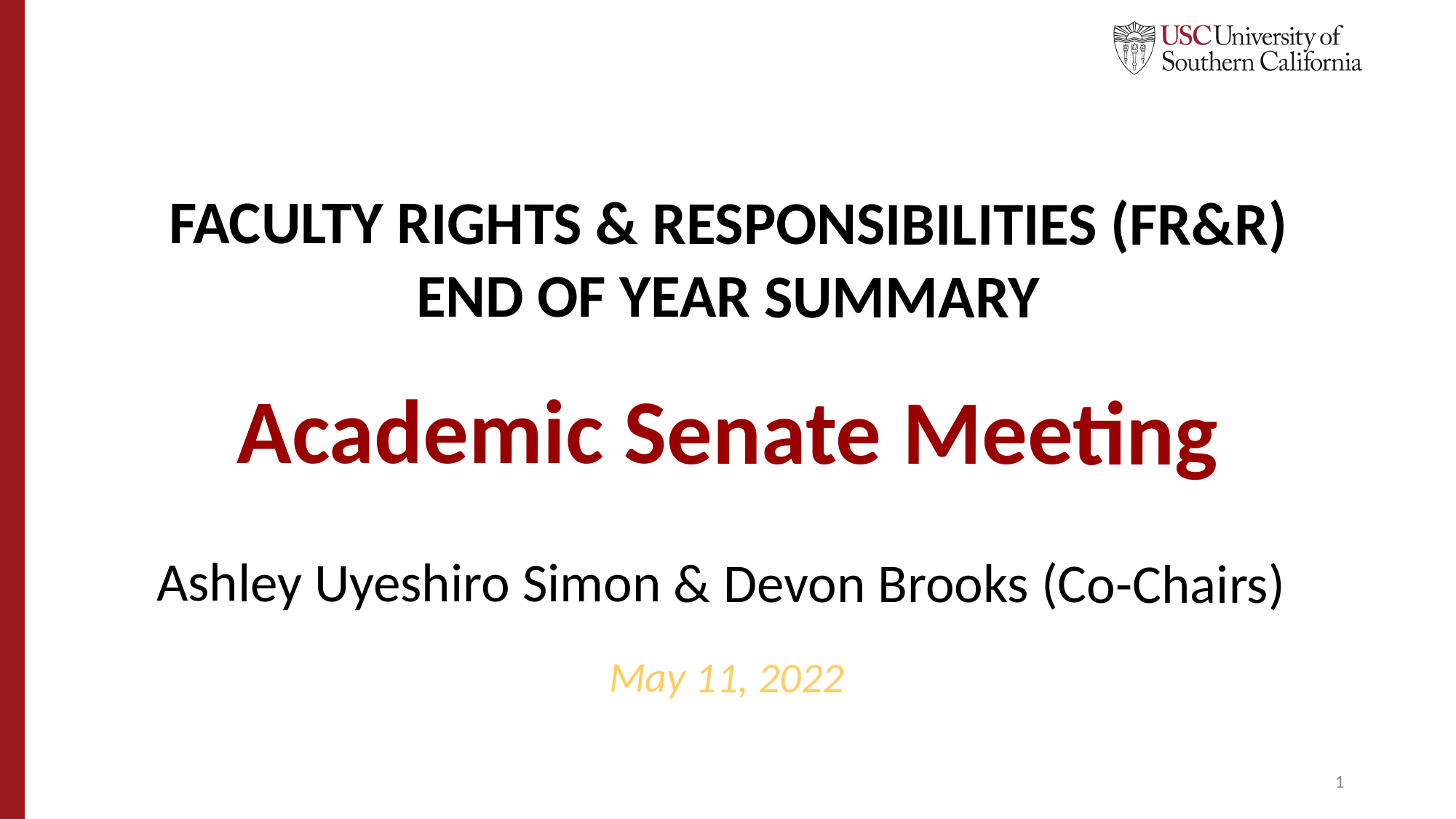

Faculty rights & Responsibilities (FR&R) End of Year Summary

Academic Senate Meeting

Ashley Uyeshiro Simon & Devon Brooks (Co-Chairs)

May 11, 2022
1